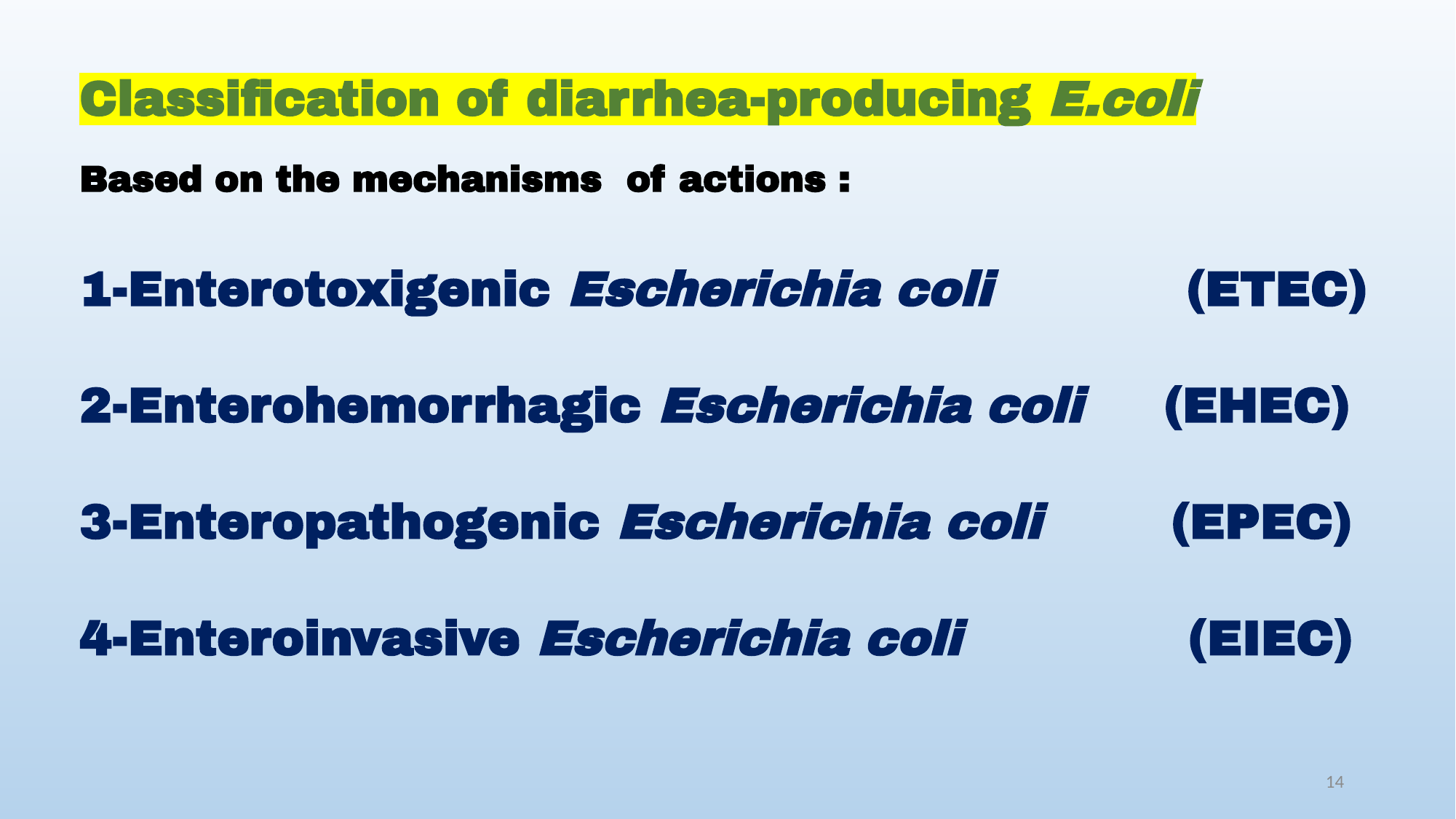

Classification of diarrhea-producing E.coli
Based on the mechanisms  of actions :

1-Enterotoxigenic Escherichia coli            (ETEC)

2-Enterohemorrhagic Escherichia coli     (EHEC)

3-Enteropathogenic Escherichia coli        (EPEC)

4-Enteroinvasive Escherichia coli              (EIEC)

14